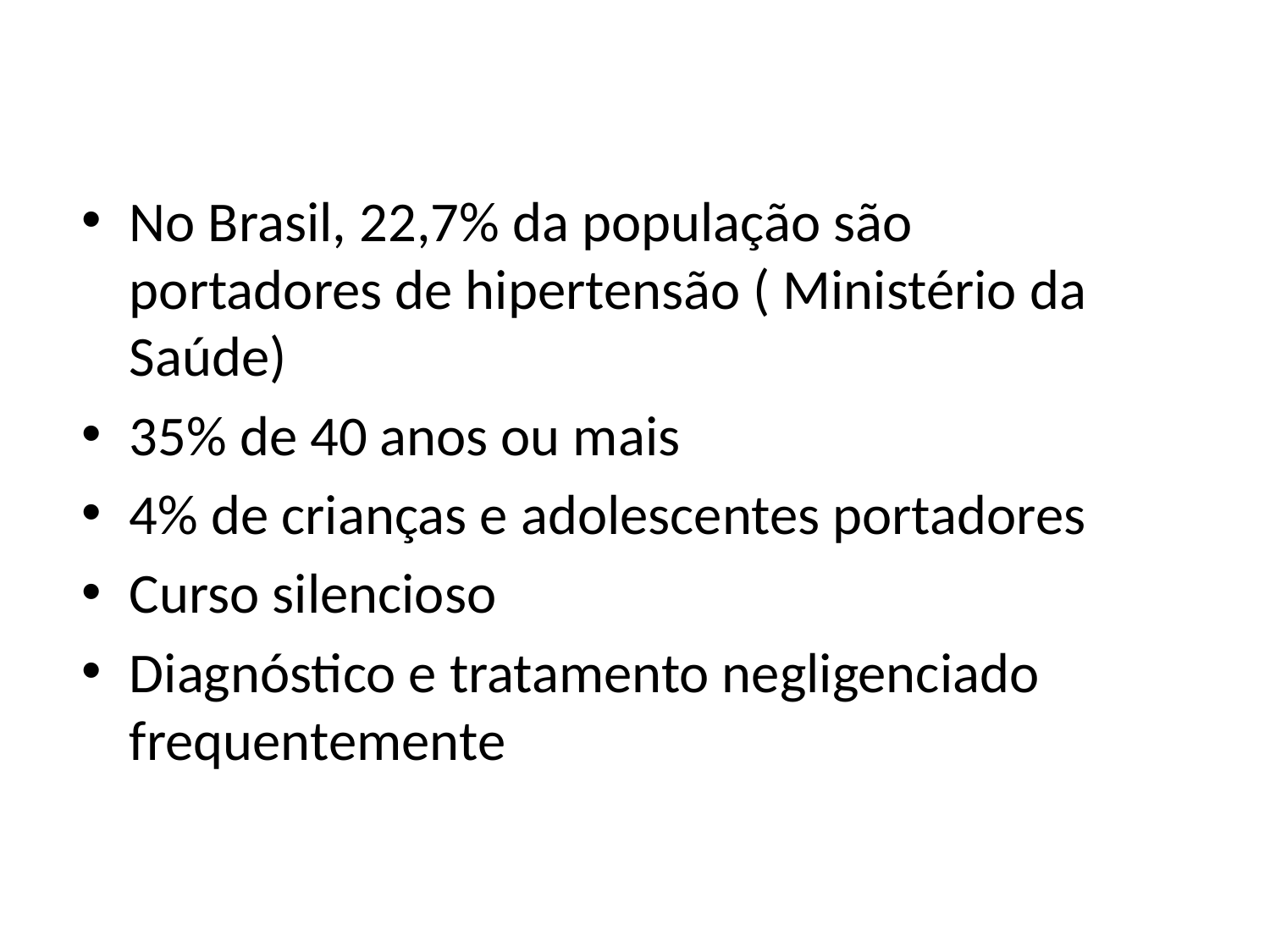

No Brasil, 22,7% da população são  portadores de hipertensão ( Ministério da Saúde)
35% de 40 anos ou mais
4% de crianças e adolescentes portadores
Curso silencioso
Diagnóstico e tratamento negligenciado frequentemente